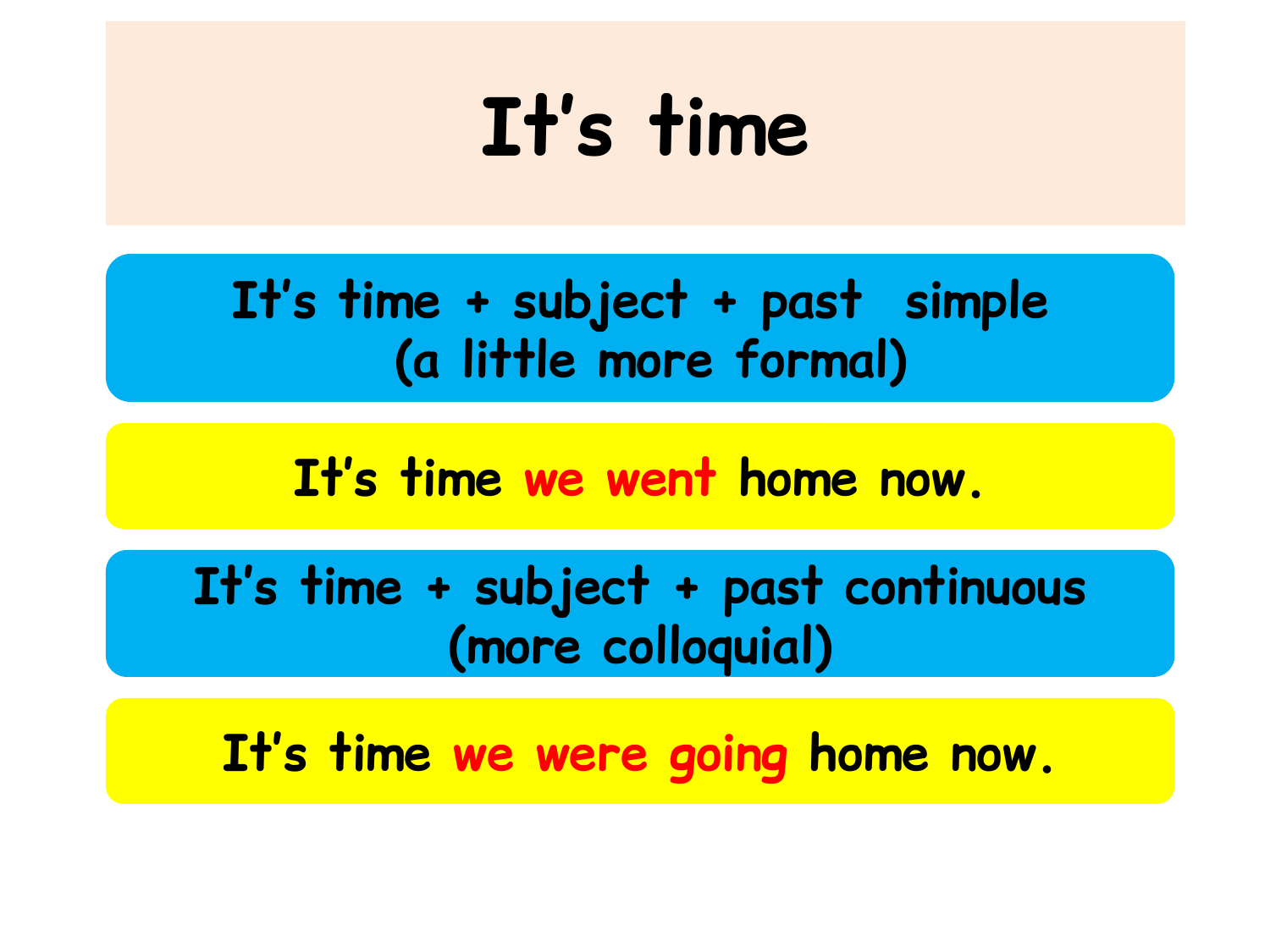

It’s time
It’s time + subject + past  simple
 (a little more formal)
It’s time we went home now.
It’s time + subject + past continuous (more colloquial)
It’s time we were going home now.